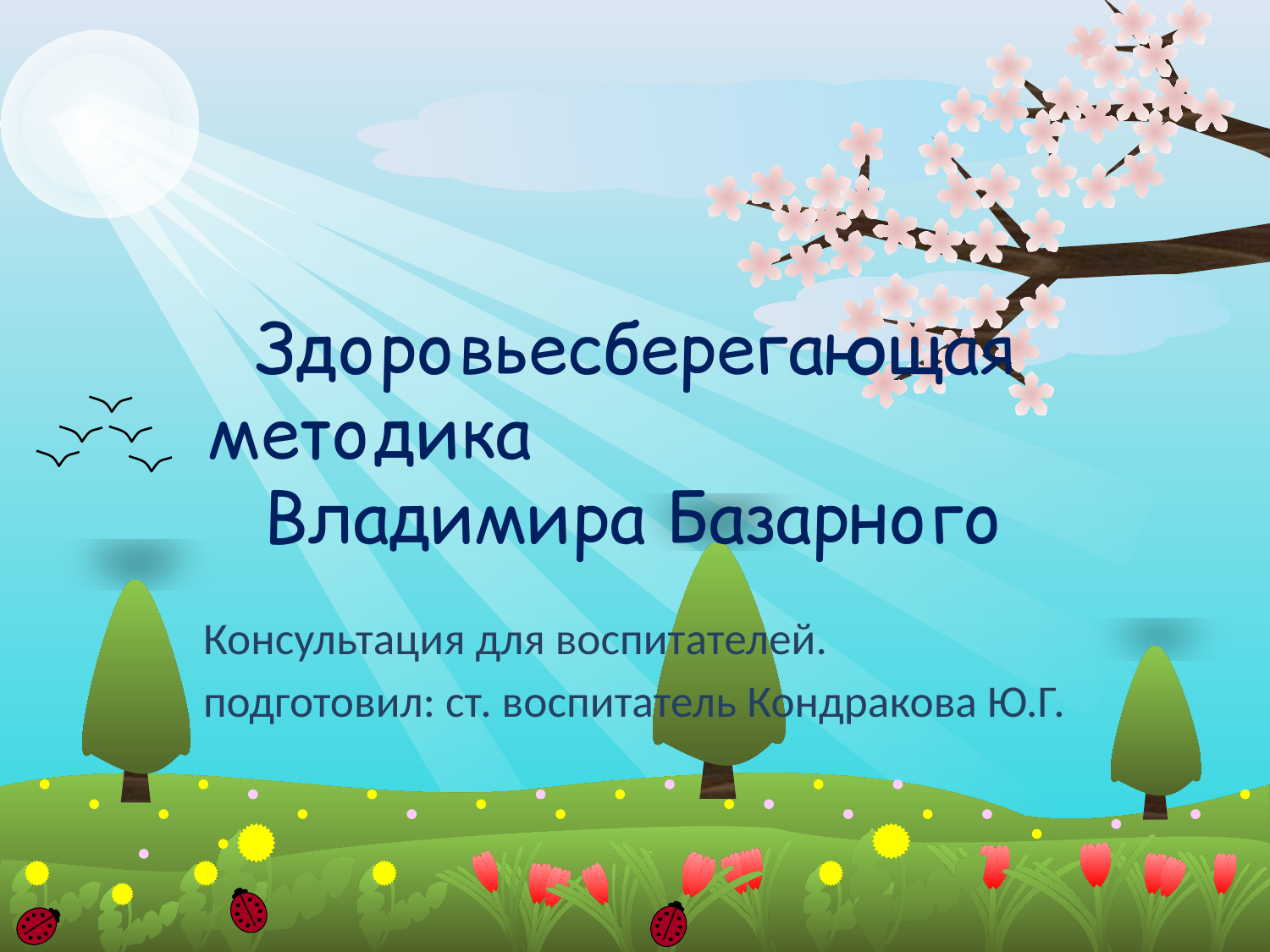

# Здоровьесберегающая методика                          Владимира Базарного

Консультация для воспитателей.
подготовил: ст. воспитатель Кондракова Ю.Г.